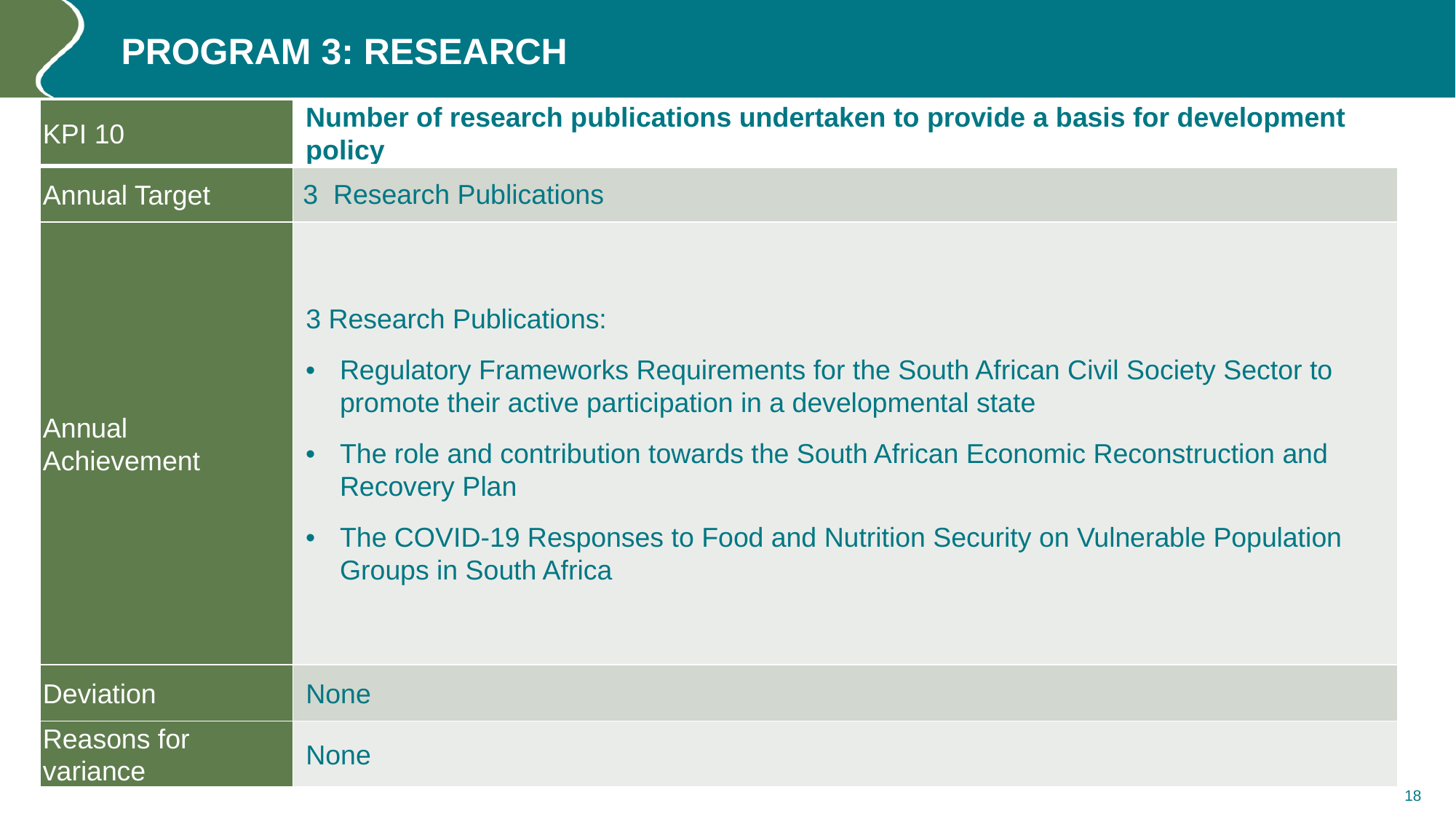

# Program 3: RESEARCH
| KPI 10 | Number of research publications undertaken to provide a basis for development policy |
| --- | --- |
| Annual Target | 3 Research Publications |
| Annual Achievement | 3 Research Publications: Regulatory Frameworks Requirements for the South African Civil Society Sector to promote their active participation in a developmental state The role and contribution towards the South African Economic Reconstruction and Recovery Plan The COVID-19 Responses to Food and Nutrition Security on Vulnerable Population Groups in South Africa |
| Deviation | None |
| Reasons for variance | None |
18